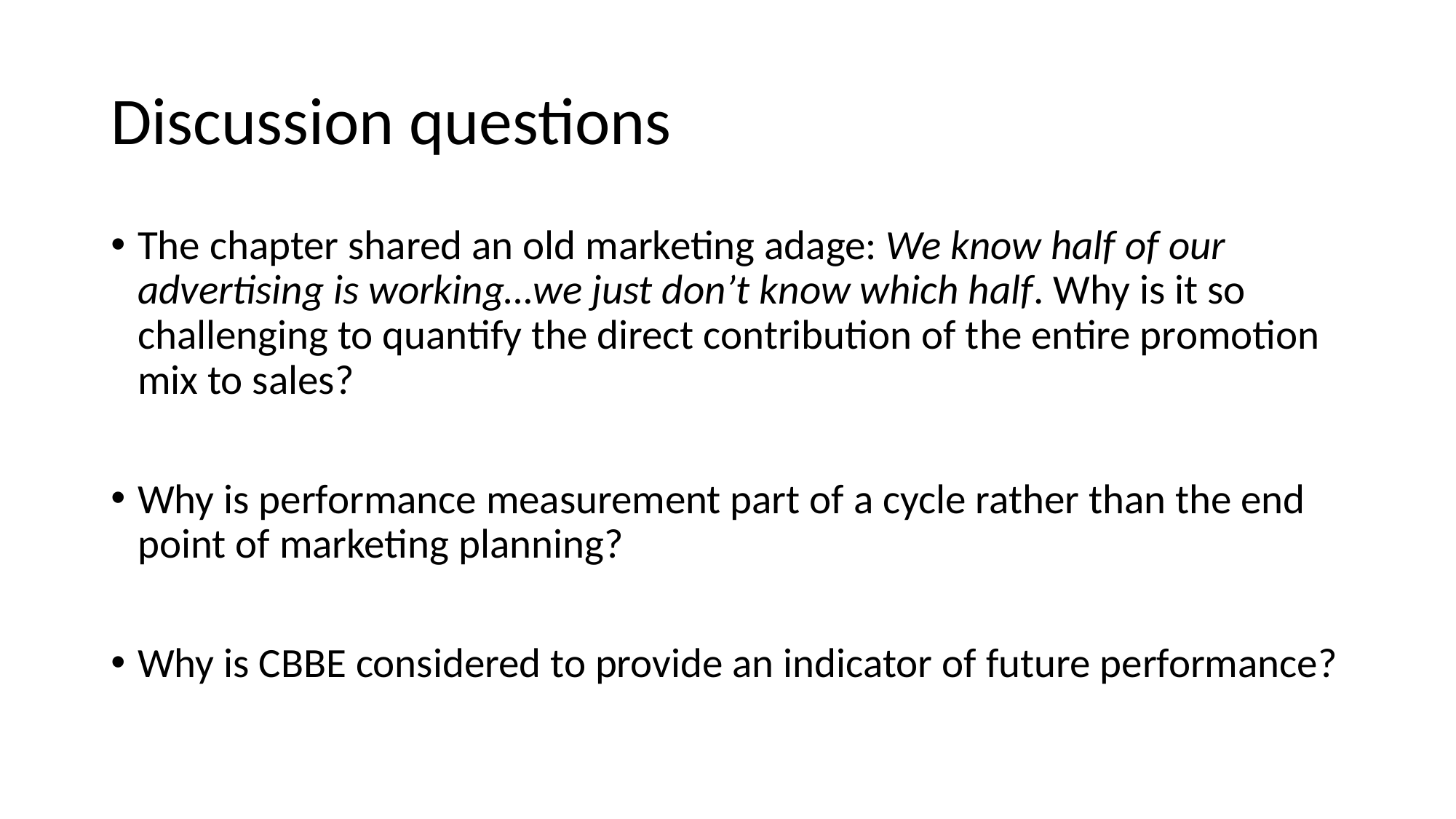

# Discussion questions
The chapter shared an old marketing adage: We know half of our advertising is working…we just don’t know which half. Why is it so challenging to quantify the direct contribution of the entire promotion mix to sales?

Why is performance measurement part of a cycle rather than the end point of marketing planning?

Why is CBBE considered to provide an indicator of future performance?